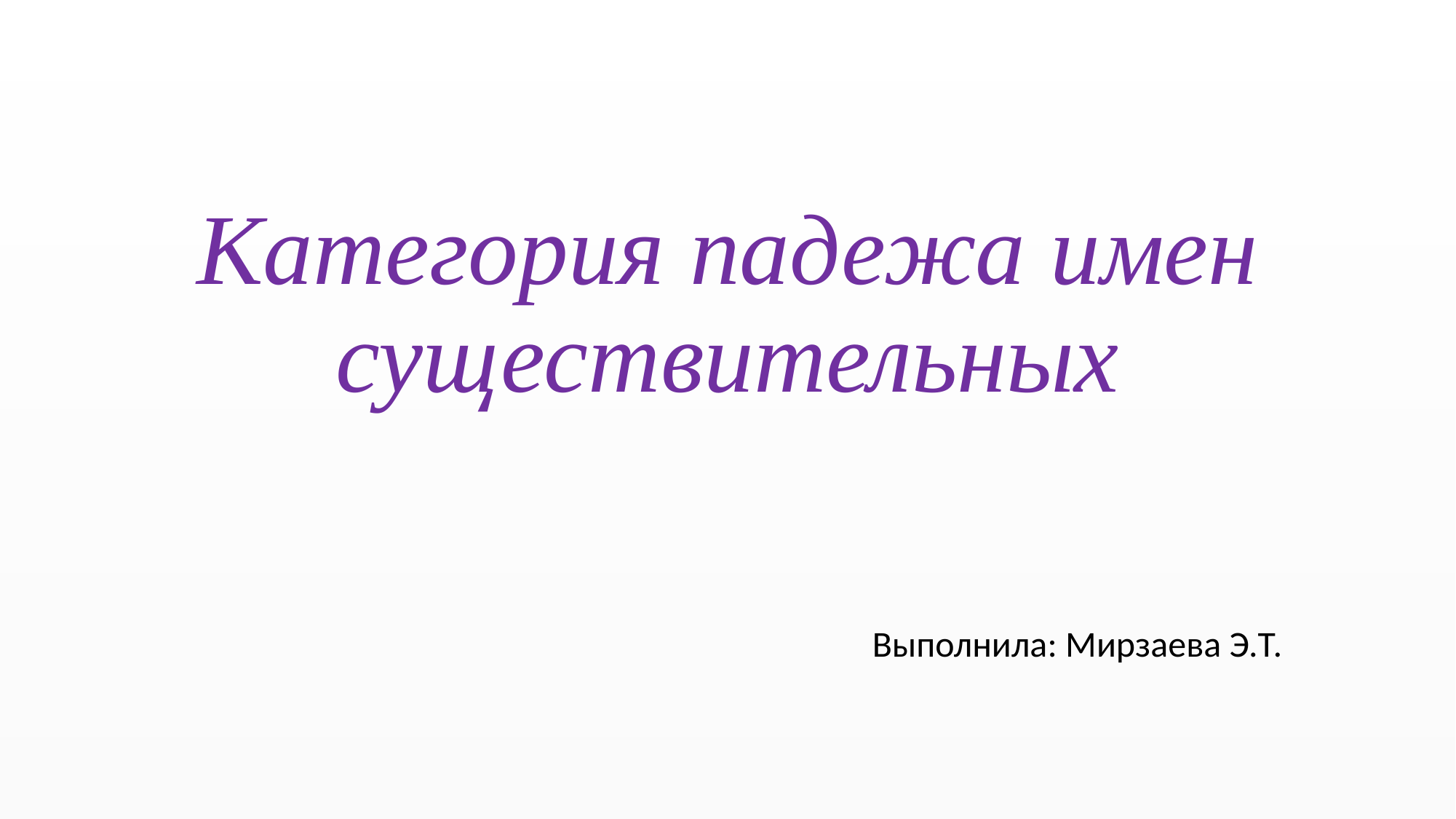

# Категория падежа имен существительных
Выполнила: Мирзаева Э.Т.